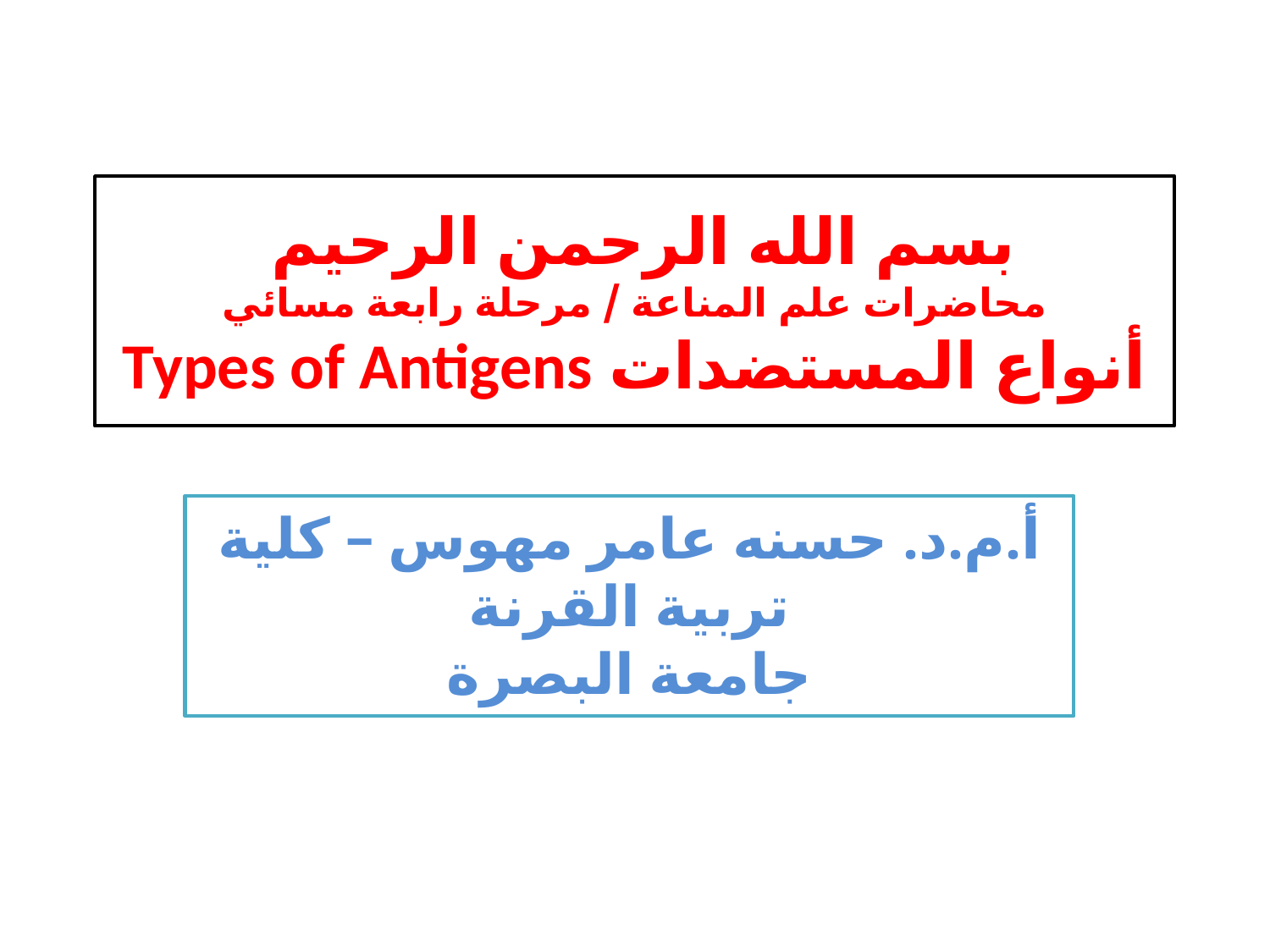

# بسم الله الرحمن الرحيم محاضرات علم المناعة / مرحلة رابعة مسائي أنواع المستضدات Types of Antigens
أ.م.د. حسنه عامر مهوس – كلية تربية القرنة
جامعة البصرة